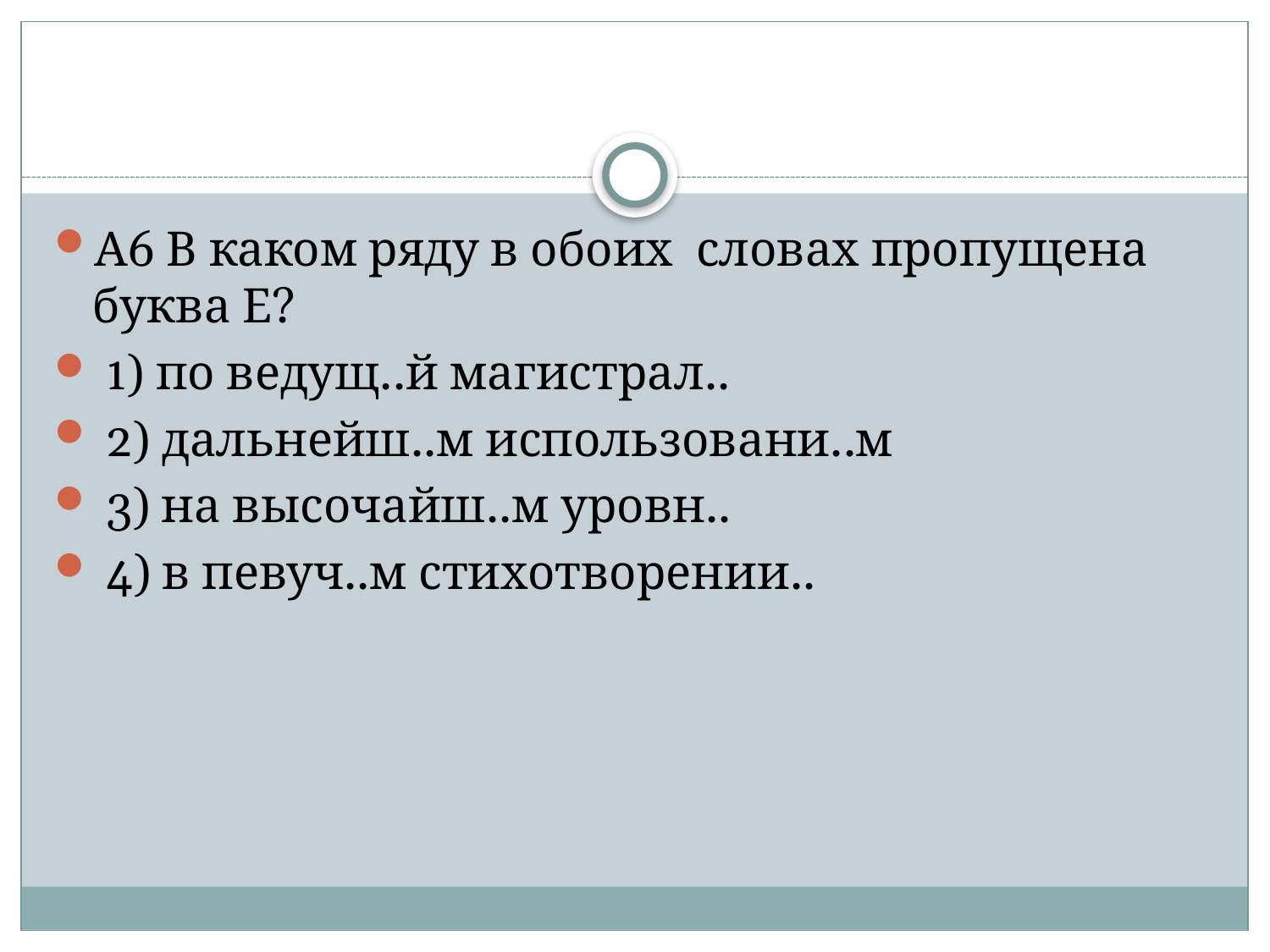

#
А6 В каком ряду в обоих  словах пропущена буква Е?
 1) по ведущ..й магистрал..
 2) дальнейш..м использовани..м
 3) на высочайш..м уровн..
 4) в певуч..м стихотворении..